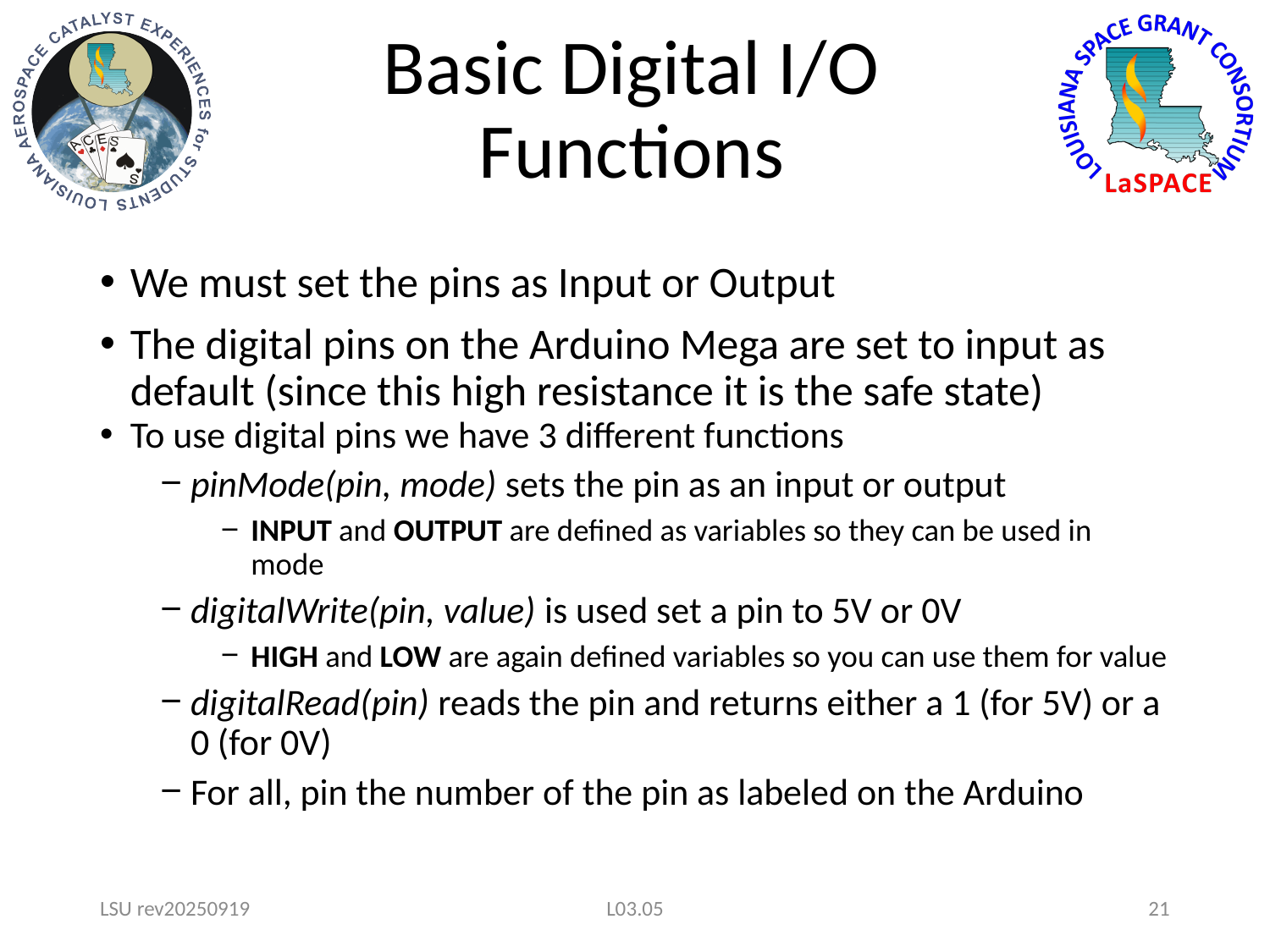

# Basic Digital I/O Functions
We must set the pins as Input or Output
The digital pins on the Arduino Mega are set to input as default (since this high resistance it is the safe state)
To use digital pins we have 3 different functions
pinMode(pin, mode) sets the pin as an input or output
INPUT and OUTPUT are defined as variables so they can be used in mode
digitalWrite(pin, value) is used set a pin to 5V or 0V
HIGH and LOW are again defined variables so you can use them for value
digitalRead(pin) reads the pin and returns either a 1 (for 5V) or a 0 (for 0V)
For all, pin the number of the pin as labeled on the Arduino
LSU rev20250919
L03.05
21